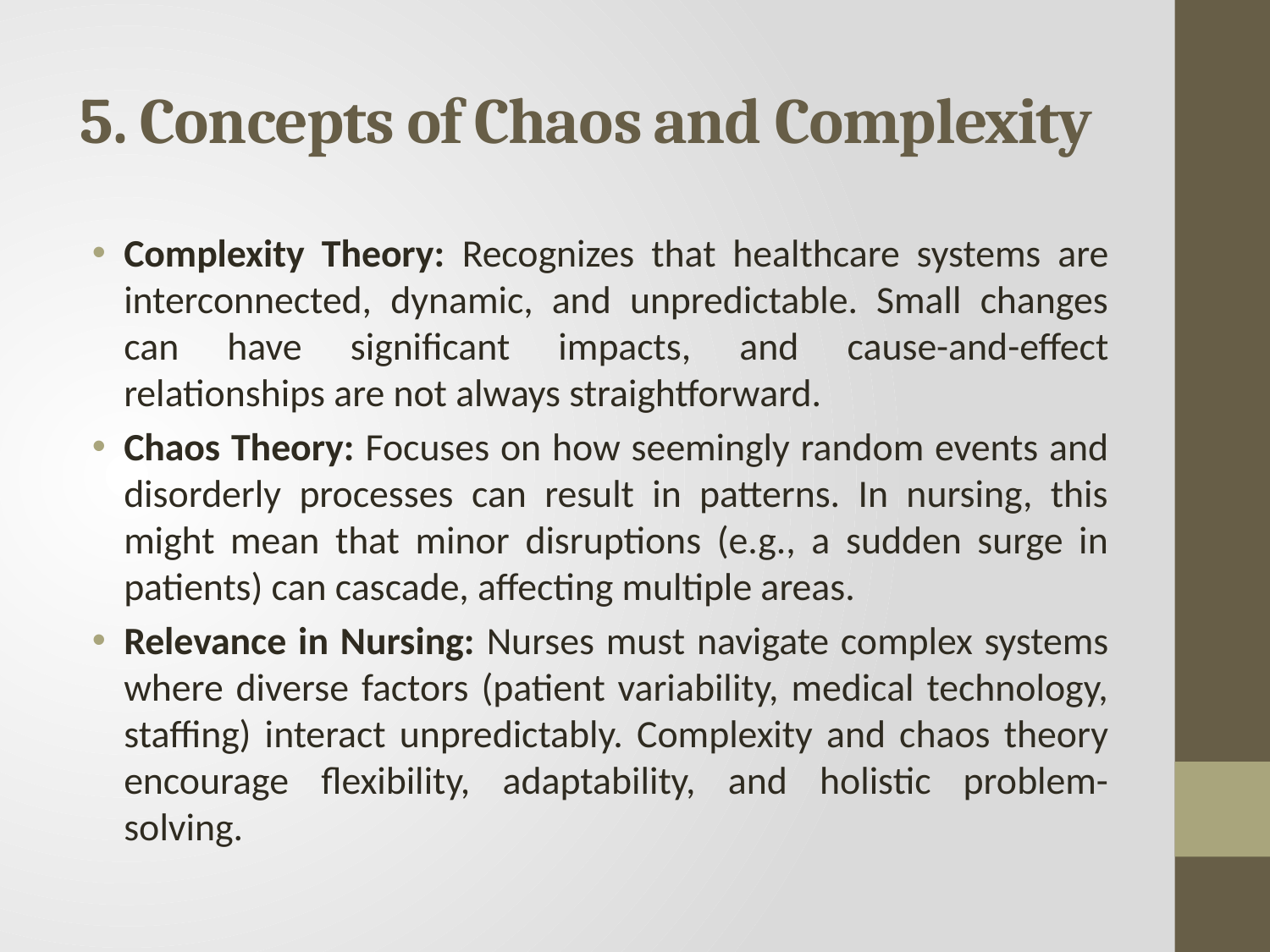

# 5. Concepts of Chaos and Complexity
Complexity Theory: Recognizes that healthcare systems are interconnected, dynamic, and unpredictable. Small changes can have significant impacts, and cause-and-effect relationships are not always straightforward.
Chaos Theory: Focuses on how seemingly random events and disorderly processes can result in patterns. In nursing, this might mean that minor disruptions (e.g., a sudden surge in patients) can cascade, affecting multiple areas.
Relevance in Nursing: Nurses must navigate complex systems where diverse factors (patient variability, medical technology, staffing) interact unpredictably. Complexity and chaos theory encourage flexibility, adaptability, and holistic problem-solving.